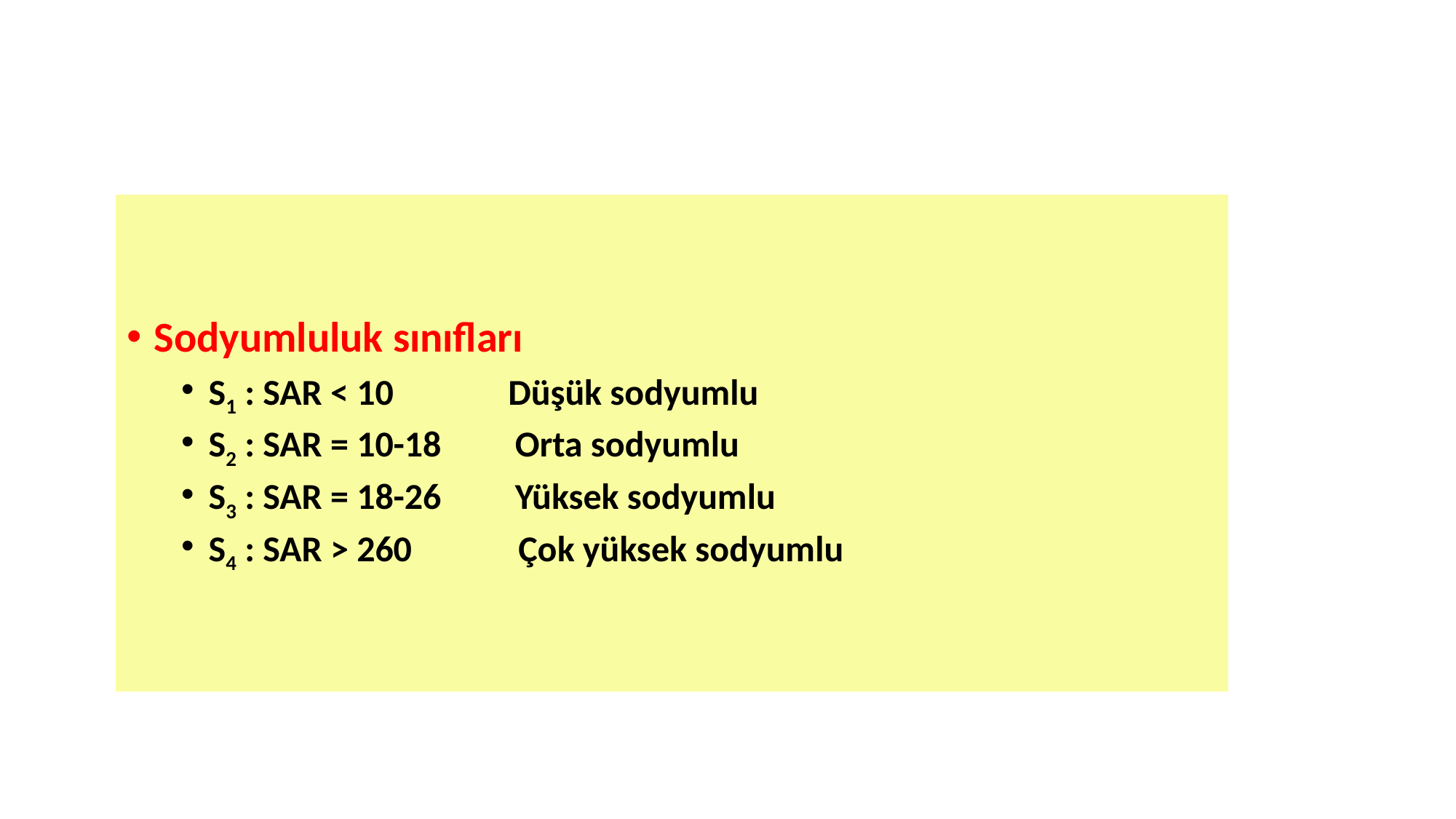

Sodyumluluk sınıfları
S1 : SAR < 10              Düşük sodyumlu
S2 : SAR = 10-18         Orta sodyumlu
S3 : SAR = 18-26         Yüksek sodyumlu
S4 : SAR > 260             Çok yüksek sodyumlu